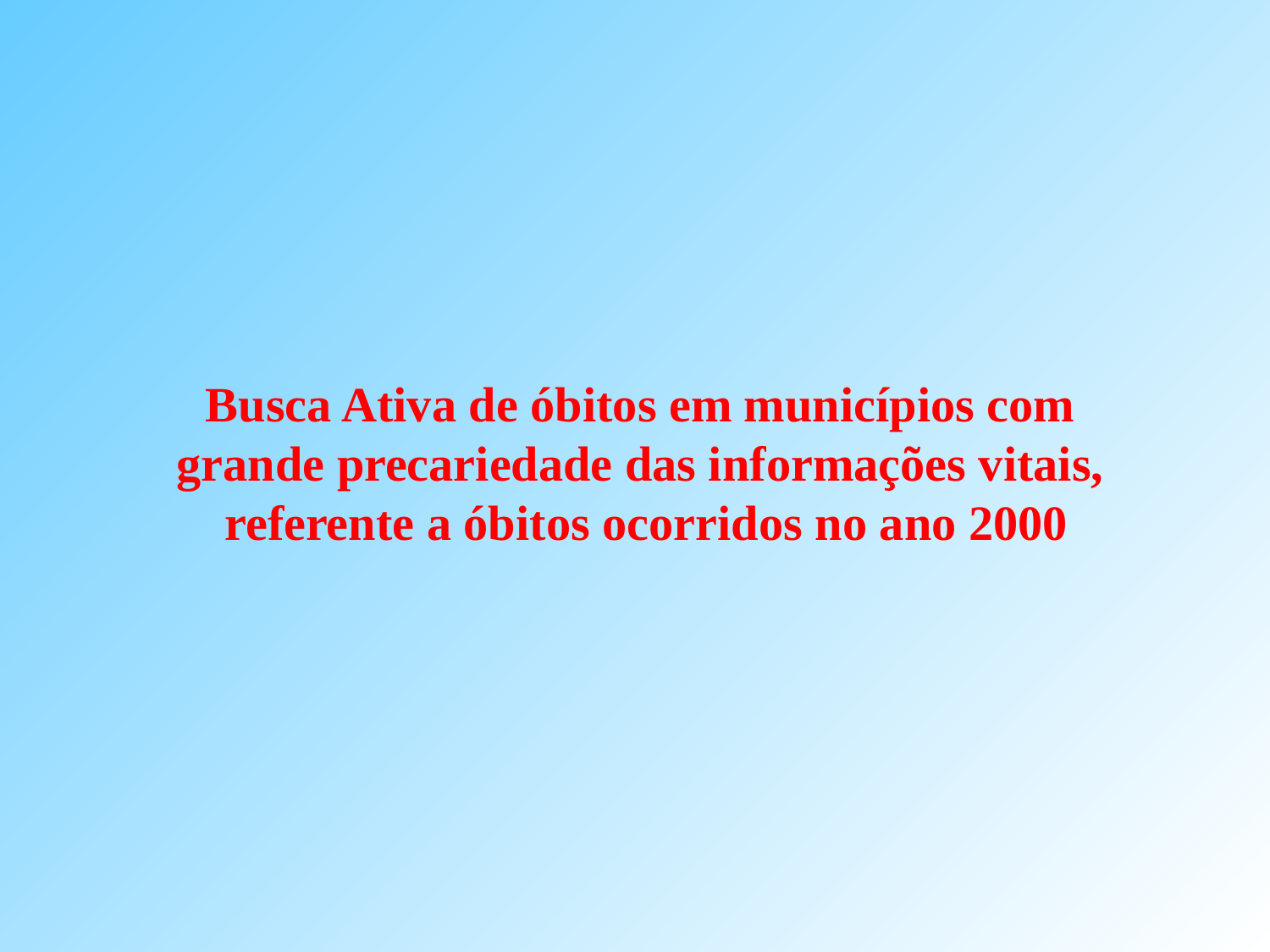

Busca Ativa de óbitos em municípios com
grande precariedade das informações vitais,
referente a óbitos ocorridos no ano 2000